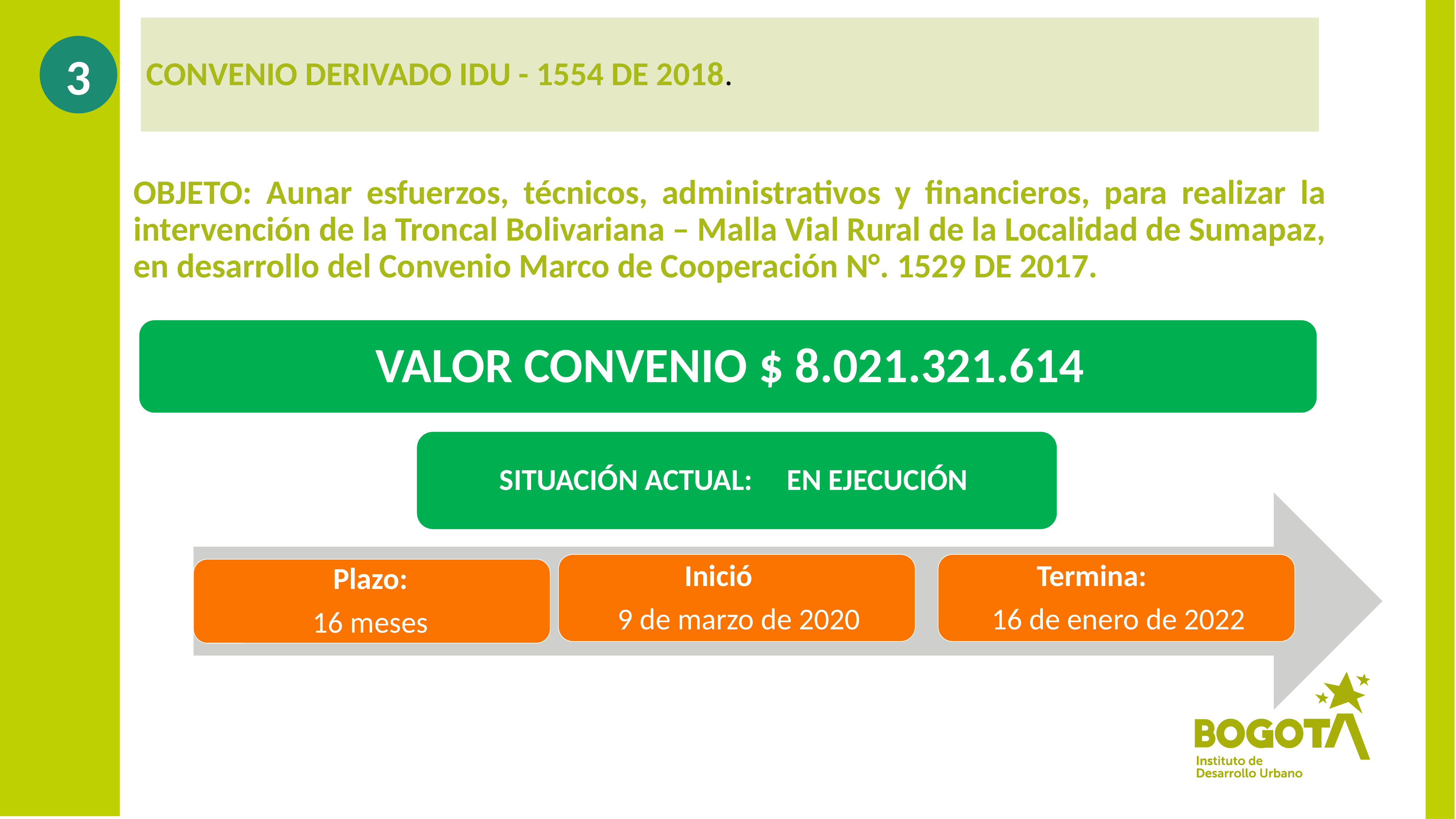

OBJETO: Aunar esfuerzos, técnicos, administrativos y financieros, para realizar la intervención de la Troncal Bolivariana – Malla Vial Rural de la Localidad de Sumapaz, en desarrollo del Convenio Marco de Cooperación N°. 1529 DE 2017.
CONVENIO DERIVADO IDU - 1554 DE 2018.
3
VALOR CONVENIO $ 8.021.321.614

SITUACIÓN ACTUAL:     EN EJECUCIÓN
Plazo:
16 meses
Inició
9 de marzo de 2020
Termina:
16 de enero de 2022